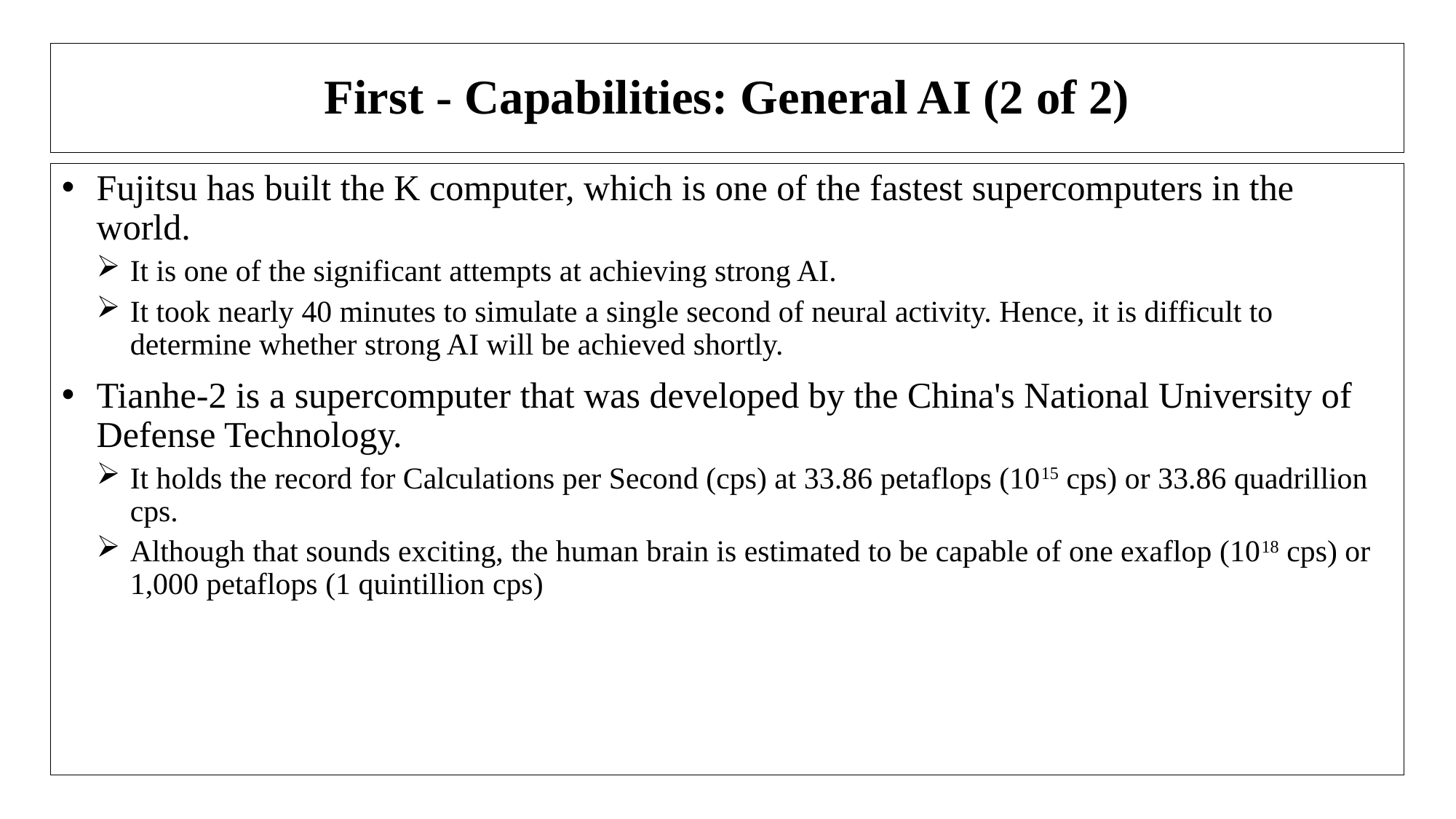

# First - Capabilities: General AI (2 of 2)
Fujitsu has built the K computer, which is one of the fastest supercomputers in the world.
It is one of the significant attempts at achieving strong AI.
It took nearly 40 minutes to simulate a single second of neural activity. Hence, it is difficult to determine whether strong AI will be achieved shortly.
Tianhe-2 is a supercomputer that was developed by the China's National University of Defense Technology.
It holds the record for Calculations per Second (cps) at 33.86 petaflops (1015 cps) or 33.86 quadrillion cps.
Although that sounds exciting, the human brain is estimated to be capable of one exaflop (1018 cps) or 1,000 petaflops (1 quintillion cps)